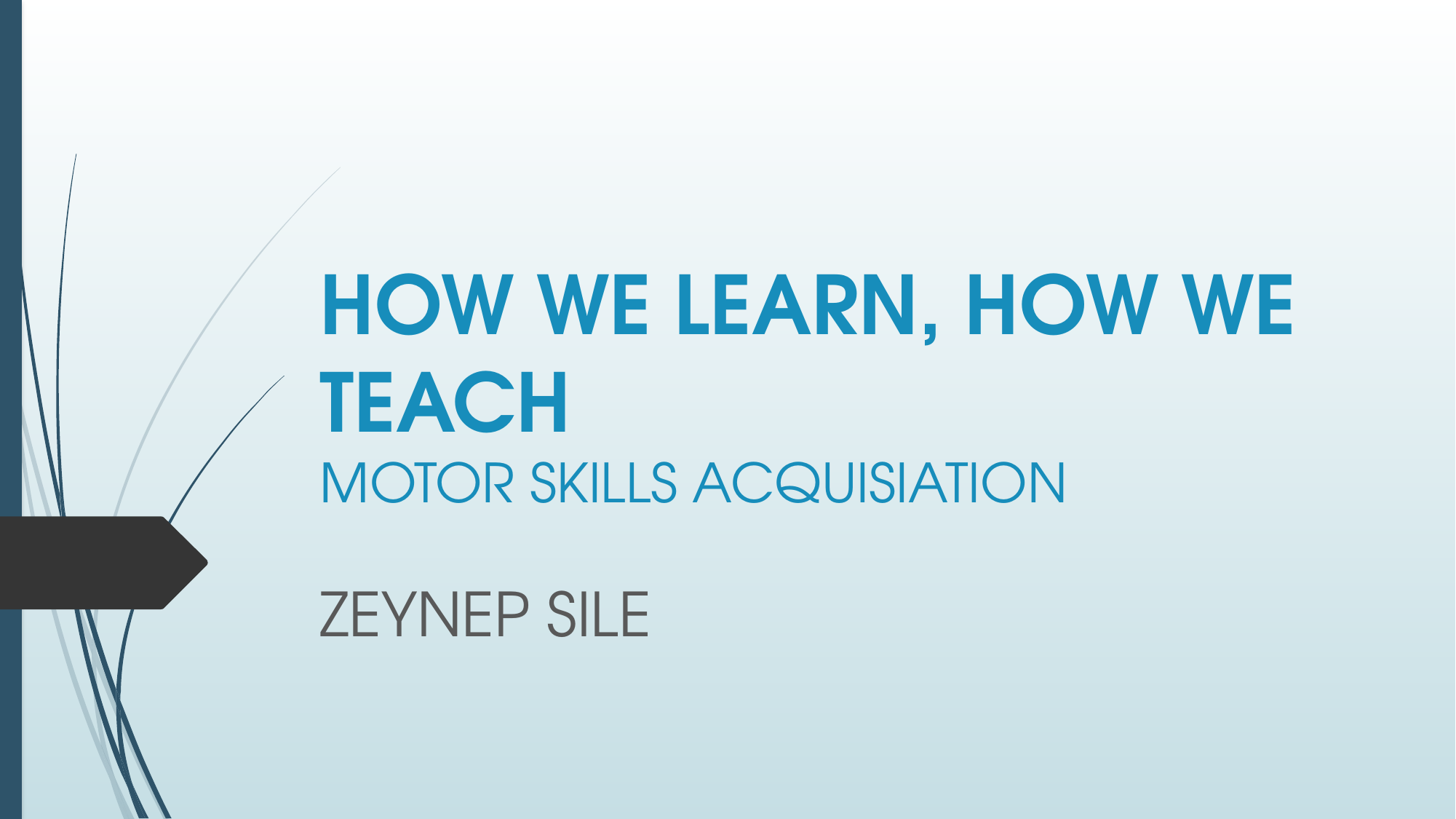

# HOW WE LEARN, HOW WE TEACH MOTOR SKILLS ACQUISIATION
ZEYNEP SILE